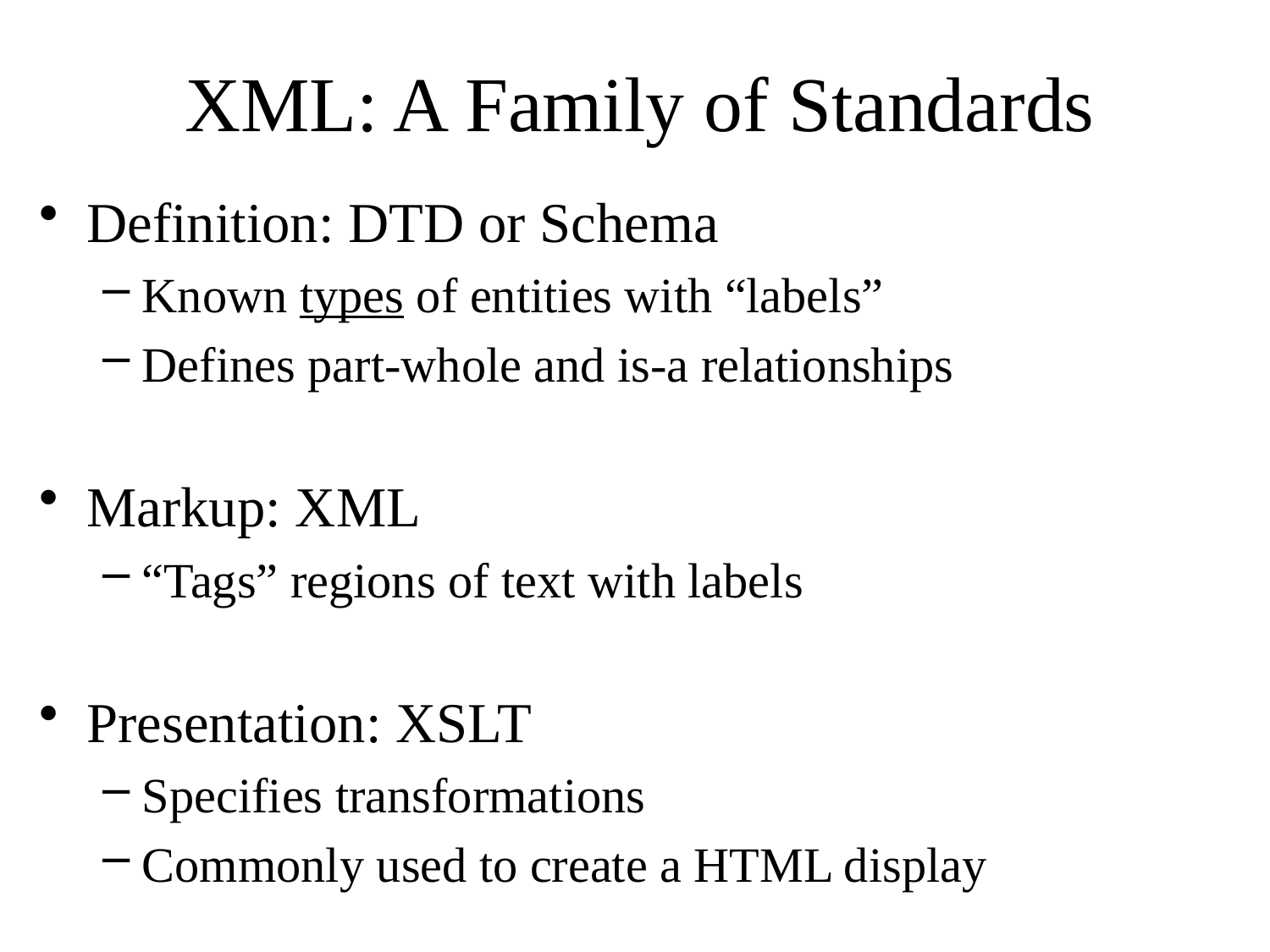

# XML: A Family of Standards
Definition: DTD or Schema
Known types of entities with “labels”
Defines part-whole and is-a relationships

Markup: XML
“Tags” regions of text with labels

Presentation: XSLT
Specifies transformations
Commonly used to create a HTML display